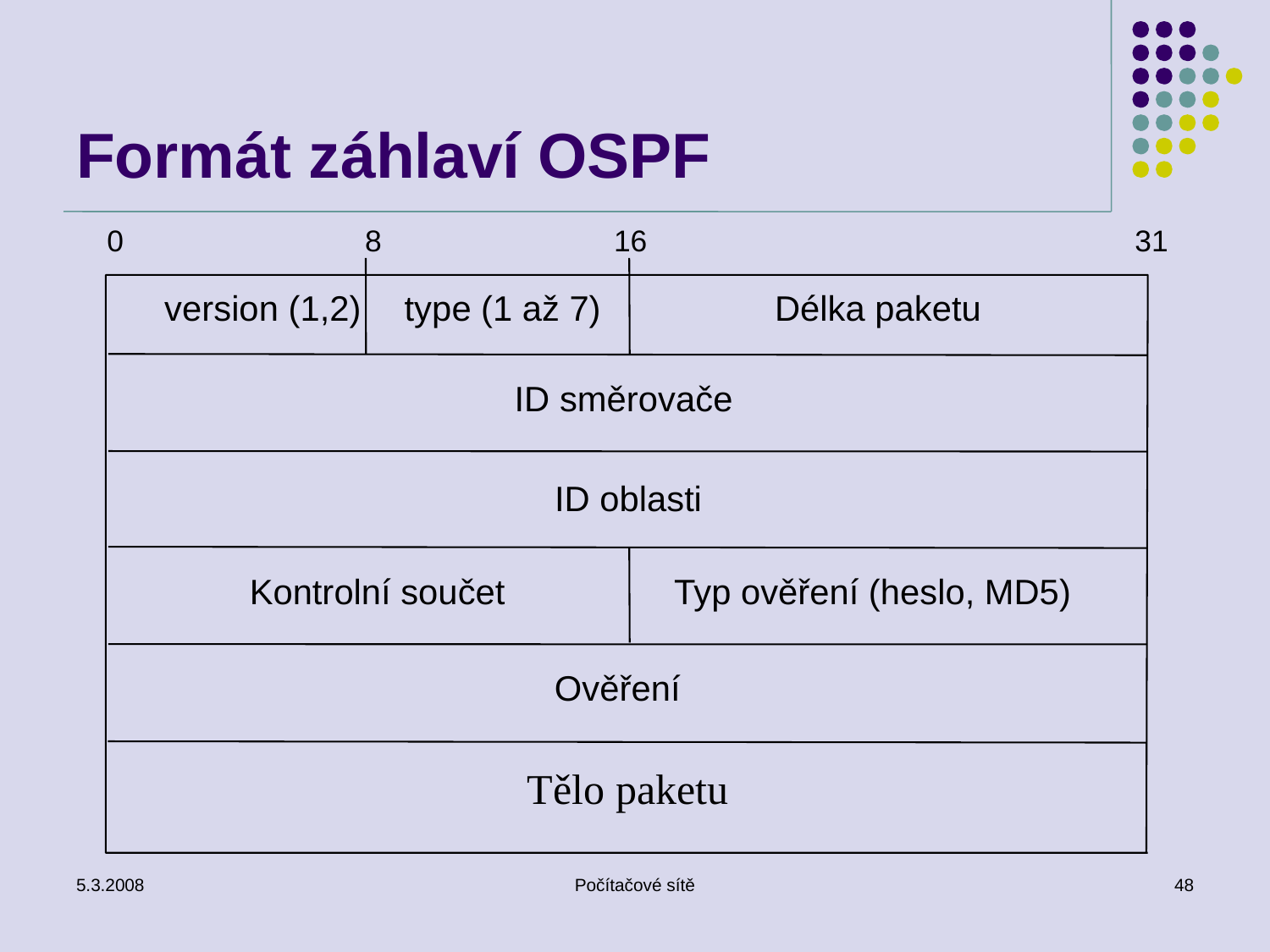

# Formát záhlaví OSPF
0
8
16
31

version (1,2)
type (1 až 7)
Délka paketu

ID směrovače

ID oblasti

Kontrolní součet
Typ ověření (heslo, MD5)

Ověření

Tělo paketu
5.3.2008
Počítačové sítě
48